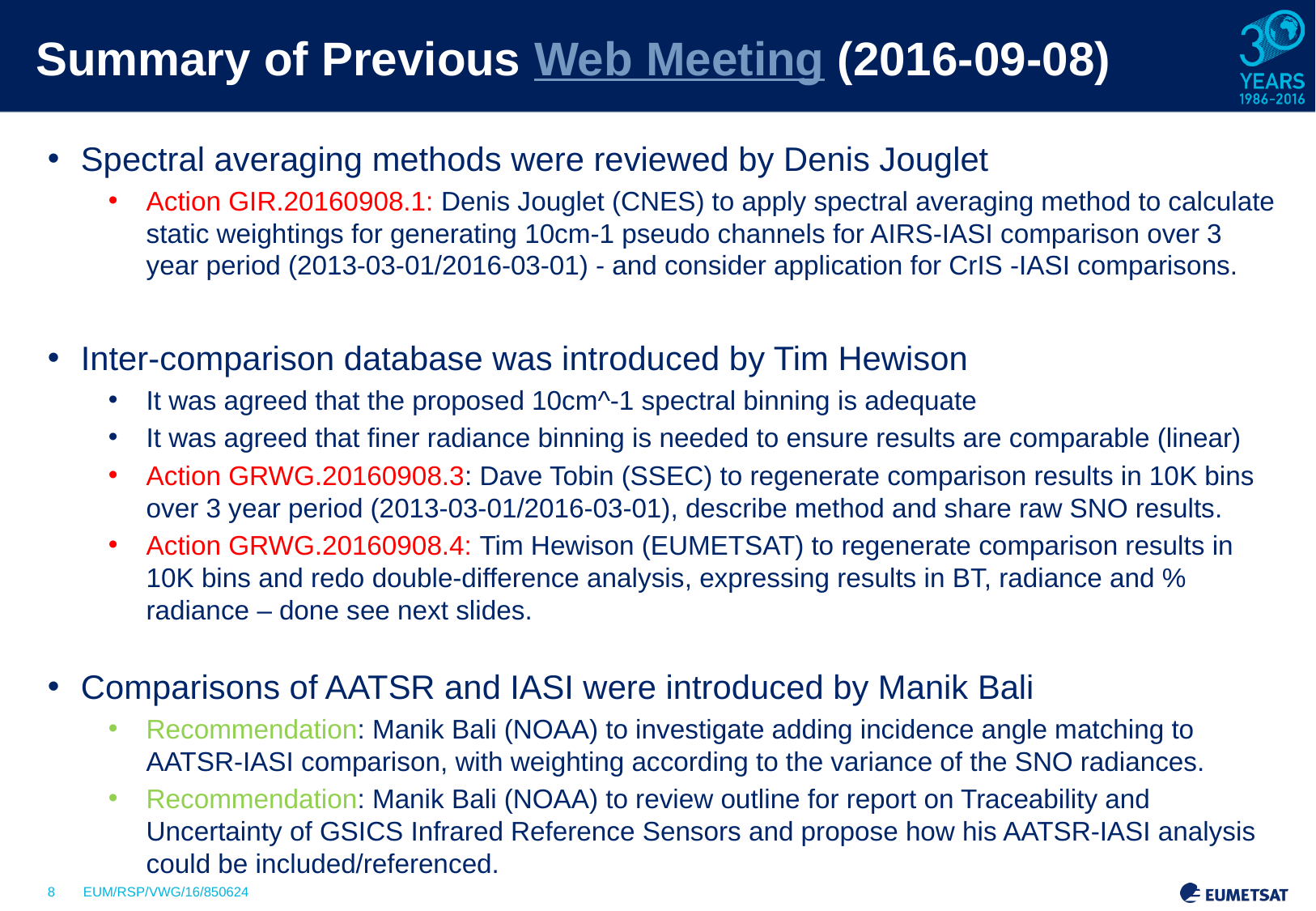

# Summary of Previous Web Meeting (2016-09-08)
Spectral averaging methods were reviewed by Denis Jouglet
Action GIR.20160908.1: Denis Jouglet (CNES) to apply spectral averaging method to calculate static weightings for generating 10cm-1 pseudo channels for AIRS-IASI comparison over 3 year period (2013-03-01/2016-03-01) - and consider application for CrIS -IASI comparisons.

Inter-comparison database was introduced by Tim Hewison
It was agreed that the proposed 10cm^-1 spectral binning is adequate
It was agreed that finer radiance binning is needed to ensure results are comparable (linear)
Action GRWG.20160908.3: Dave Tobin (SSEC) to regenerate comparison results in 10K bins over 3 year period (2013-03-01/2016-03-01), describe method and share raw SNO results.
Action GRWG.20160908.4: Tim Hewison (EUMETSAT) to regenerate comparison results in 10K bins and redo double-difference analysis, expressing results in BT, radiance and % radiance – done see next slides.

Comparisons of AATSR and IASI were introduced by Manik Bali
Recommendation: Manik Bali (NOAA) to investigate adding incidence angle matching to AATSR-IASI comparison, with weighting according to the variance of the SNO radiances.
Recommendation: Manik Bali (NOAA) to review outline for report on Traceability and Uncertainty of GSICS Infrared Reference Sensors and propose how his AATSR-IASI analysis could be included/referenced.